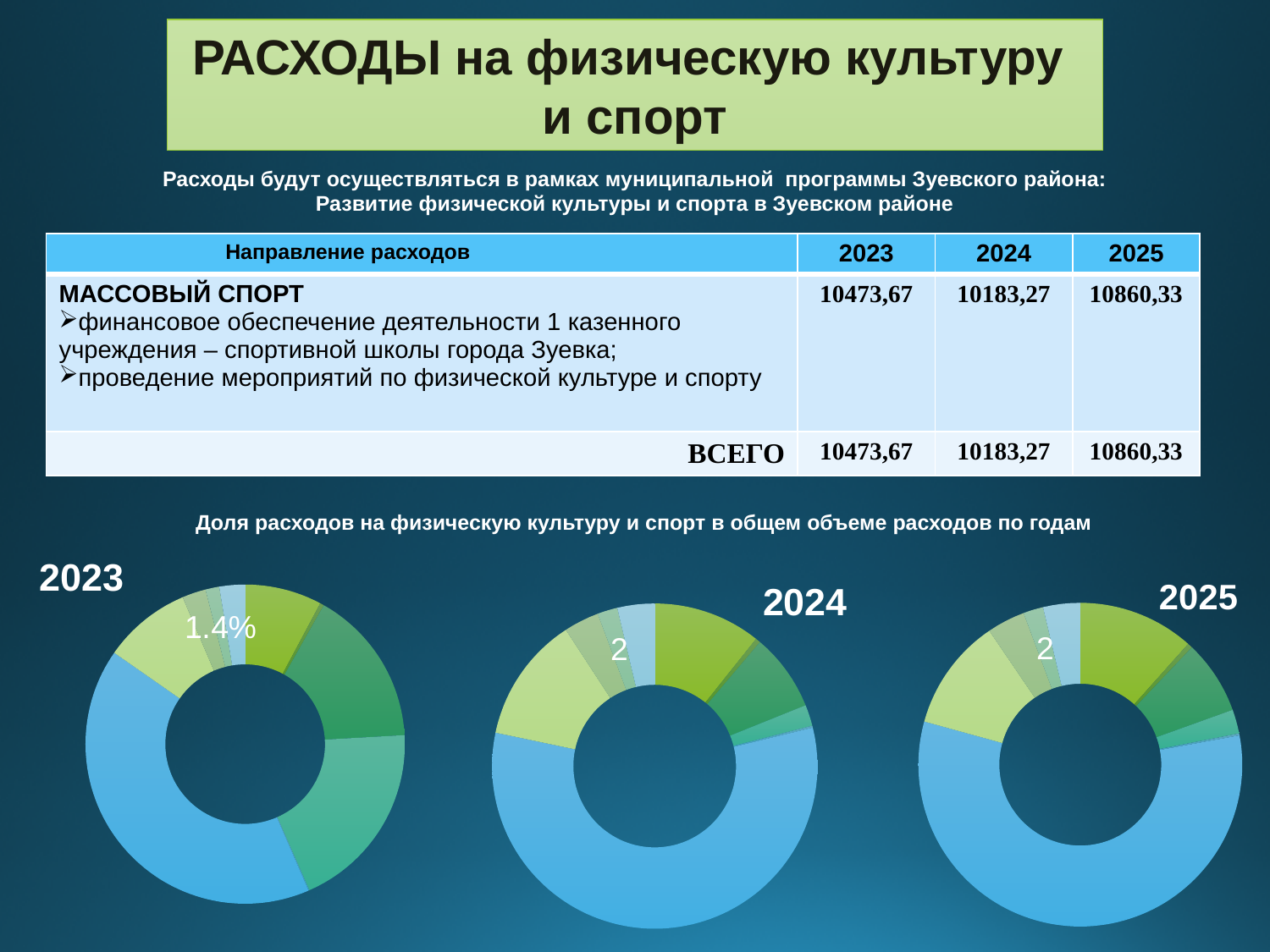

РАСХОДЫ на физическую культуру
и спорт
#

Расходы будут осуществляться в рамках муниципальной  программы Зуевского района:
Развитие физической культуры и спорта в Зуевском районе

| Направление расходов | 2023 | 2024 | 2025 |
| --- | --- | --- | --- |
| МАССОВЫЙ СПОРТ финансовое обеспечение деятельности 1 казенного учреждения – спортивной школы города Зуевка; проведение мероприятий по физической культуре и спорту | 10473,67 | 10183,27 | 10860,33 |
| ВСЕГО | 10473,67 | 10183,27 | 10860,33 |
Доля расходов на физическую культуру и спорт в общем объеме расходов по годам

### Chart: 2025

| Category | 2025 |
|---|---|
| Кв. 1 | 11.6 |
| Кв. 2 | 0.5 |
| Кв. 3 | 7.4 |
| Кв. 4 | 2.4 |

### Chart: 2023

| Category | 2023 |
|---|---|
| Кв. 1 | 7.8 |
| Кв. 2 | 0.4 |
| Кв. 3 | 15.9 |
| Кв. 4 | 19.3 |

### Chart: 2024

| Category | 2024 |
|---|---|
| Кв. 1 | 10.7 |
| Кв. 2 | 0.5 |
| Кв. 3 | 7.7 |
| Кв. 4 | 2.1 |